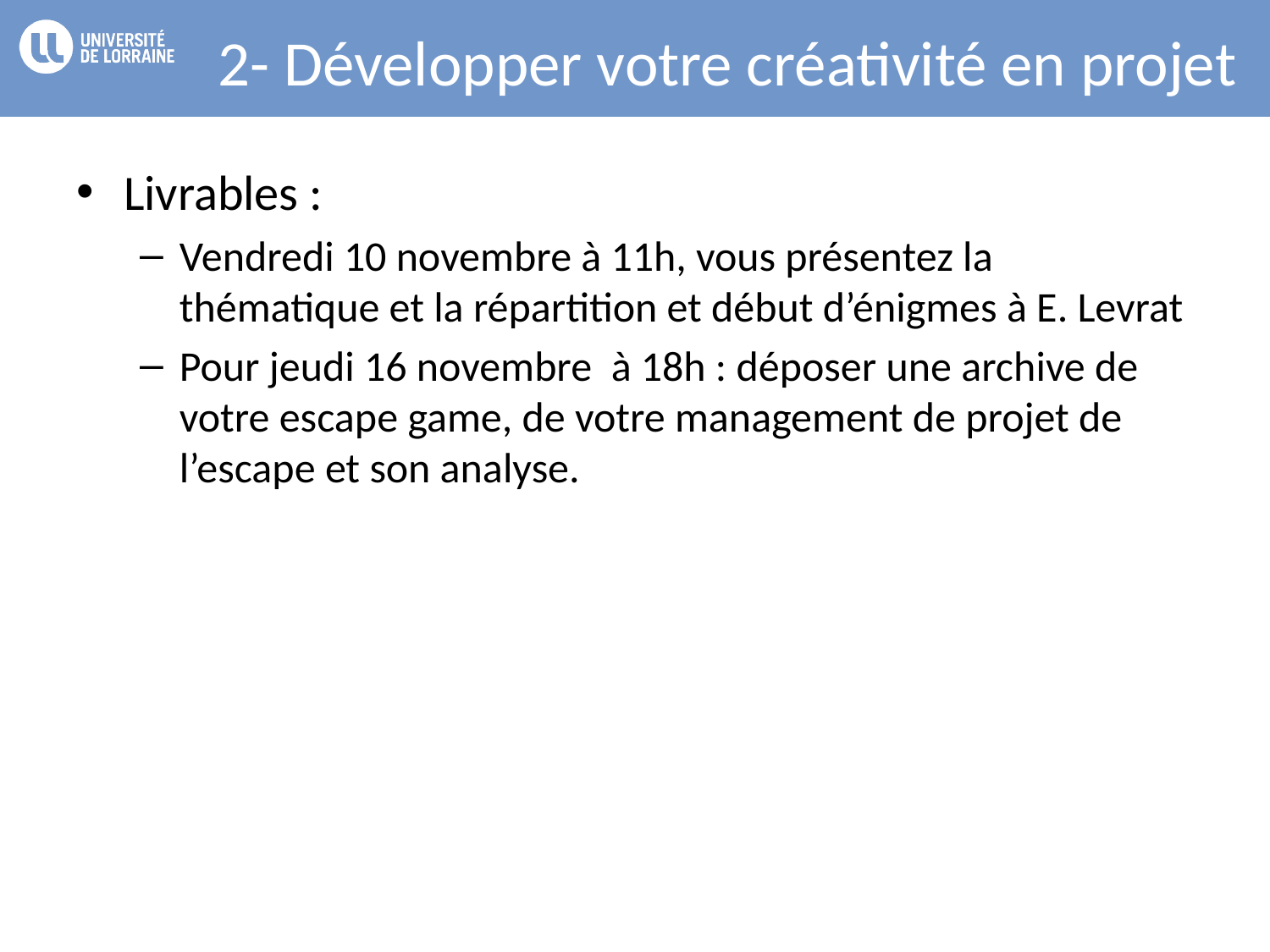

# 2- Développer votre créativité en projet
Livrables :
Vendredi 10 novembre à 11h, vous présentez la thématique et la répartition et début d’énigmes à E. Levrat
Pour jeudi 16 novembre  à 18h : déposer une archive de votre escape game, de votre management de projet de l’escape et son analyse.